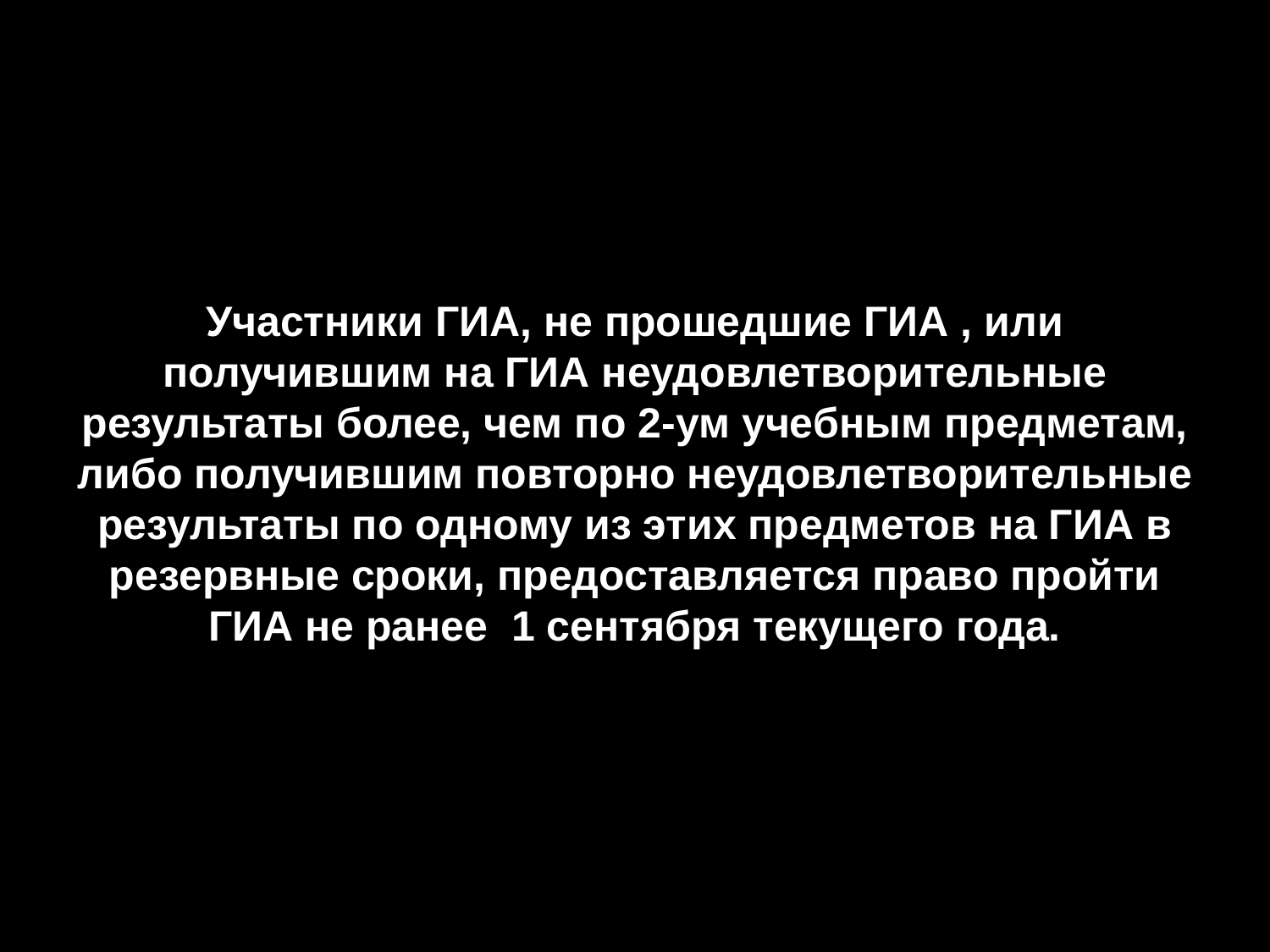

# Участники ГИА, не прошедшие ГИА , или получившим на ГИА неудовлетворительные результаты более, чем по 2-ум учебным предметам, либо получившим повторно неудовлетворительные результаты по одному из этих предметов на ГИА в резервные сроки, предоставляется право пройти ГИА не ранее  1 сентября текущего года.